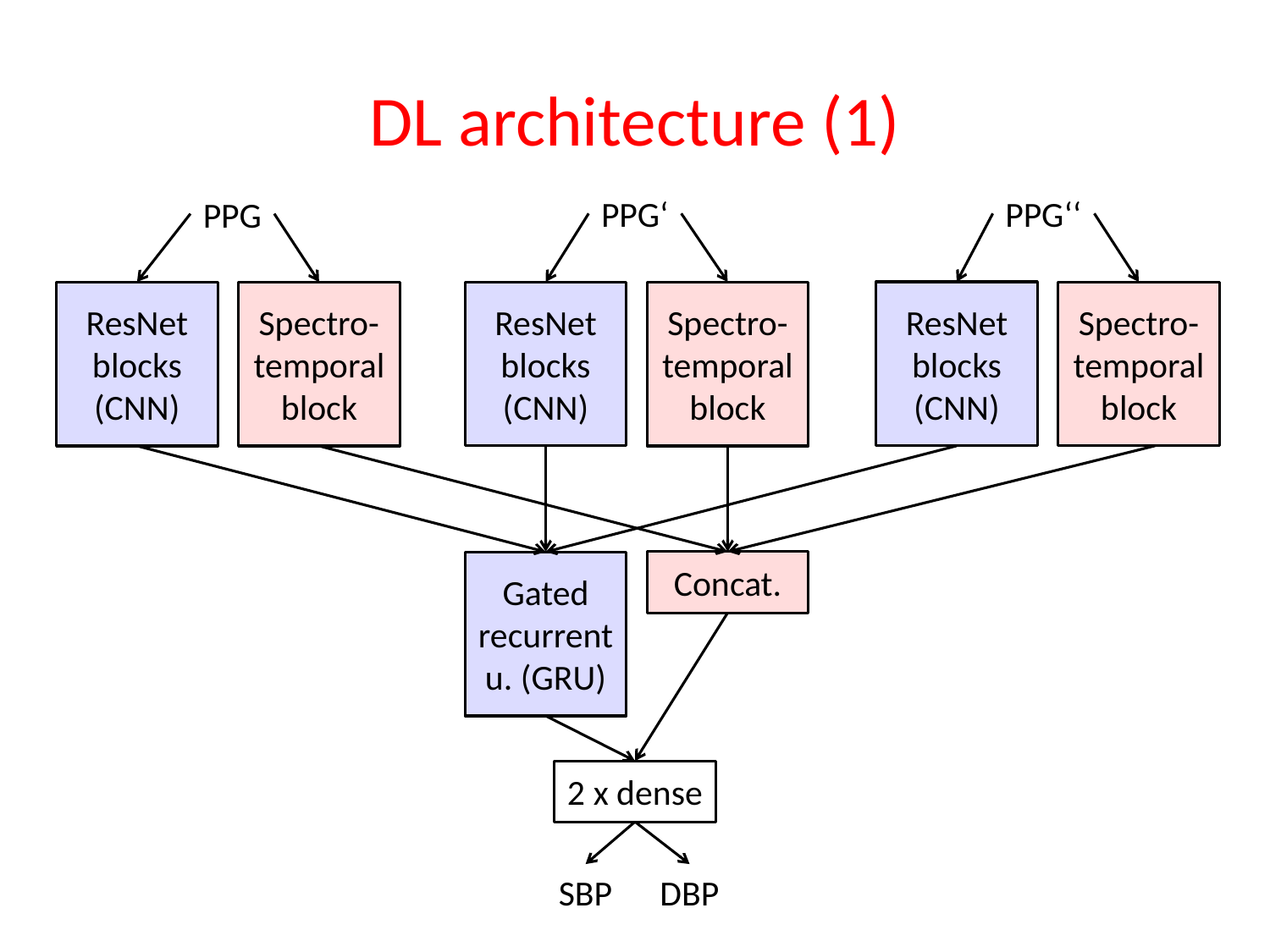

# DL architecture (1)
PPG‘
PPG‘‘
PPG
ResNet blocks
(CNN)
ResNet blocks
(CNN)
Spectro-temporal block
ResNet blocks
(CNN)
Spectro-temporal block
Spectro-temporal block
Concat.
Gated recurrent u. (GRU)
2 x dense
SBP
DBP